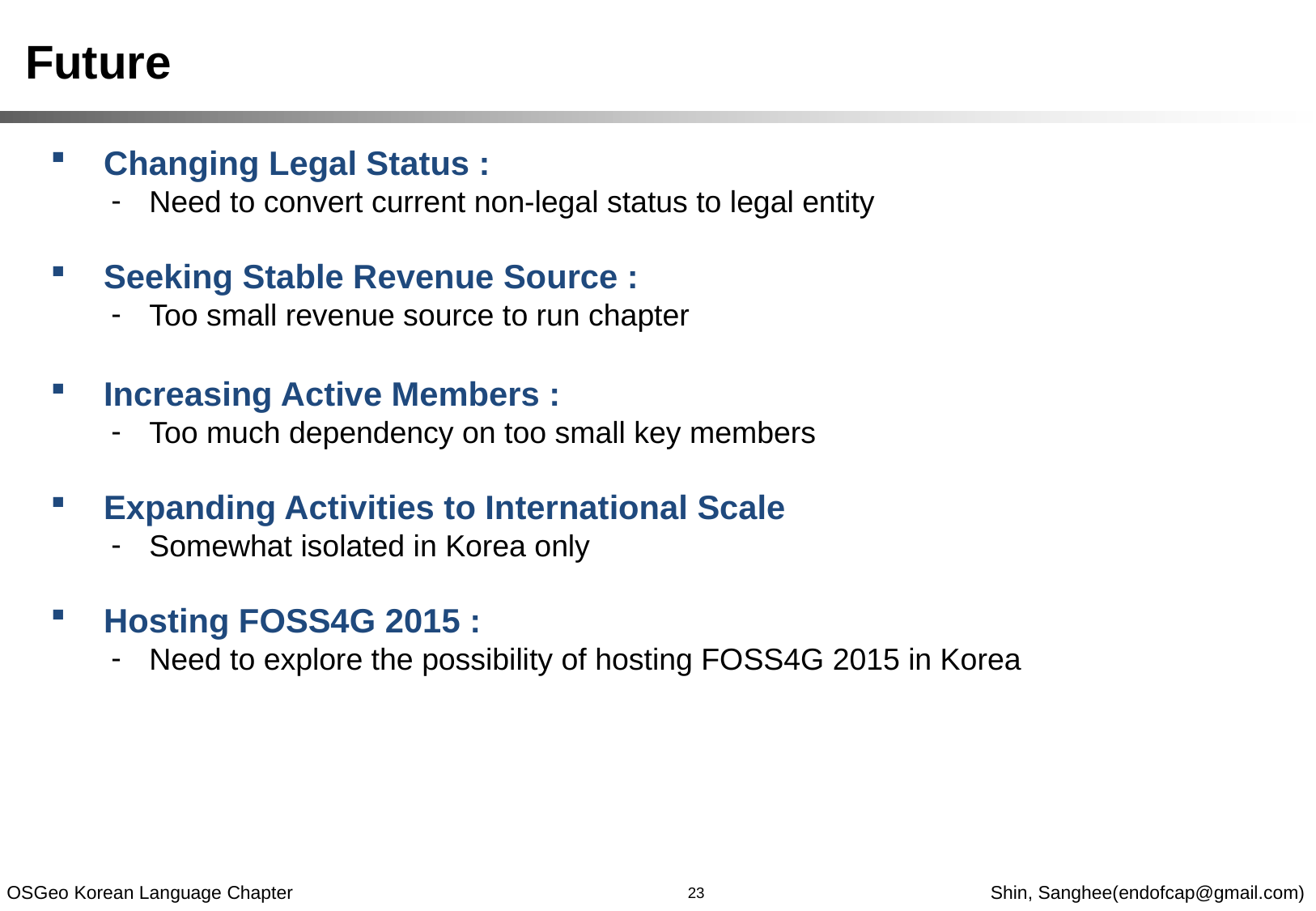

Future
Changing Legal Status :
Need to convert current non-legal status to legal entity

Seeking Stable Revenue Source :
Too small revenue source to run chapter

Increasing Active Members :
Too much dependency on too small key members

Expanding Activities to International Scale
Somewhat isolated in Korea only

Hosting FOSS4G 2015 :
Need to explore the possibility of hosting FOSS4G 2015 in Korea
23